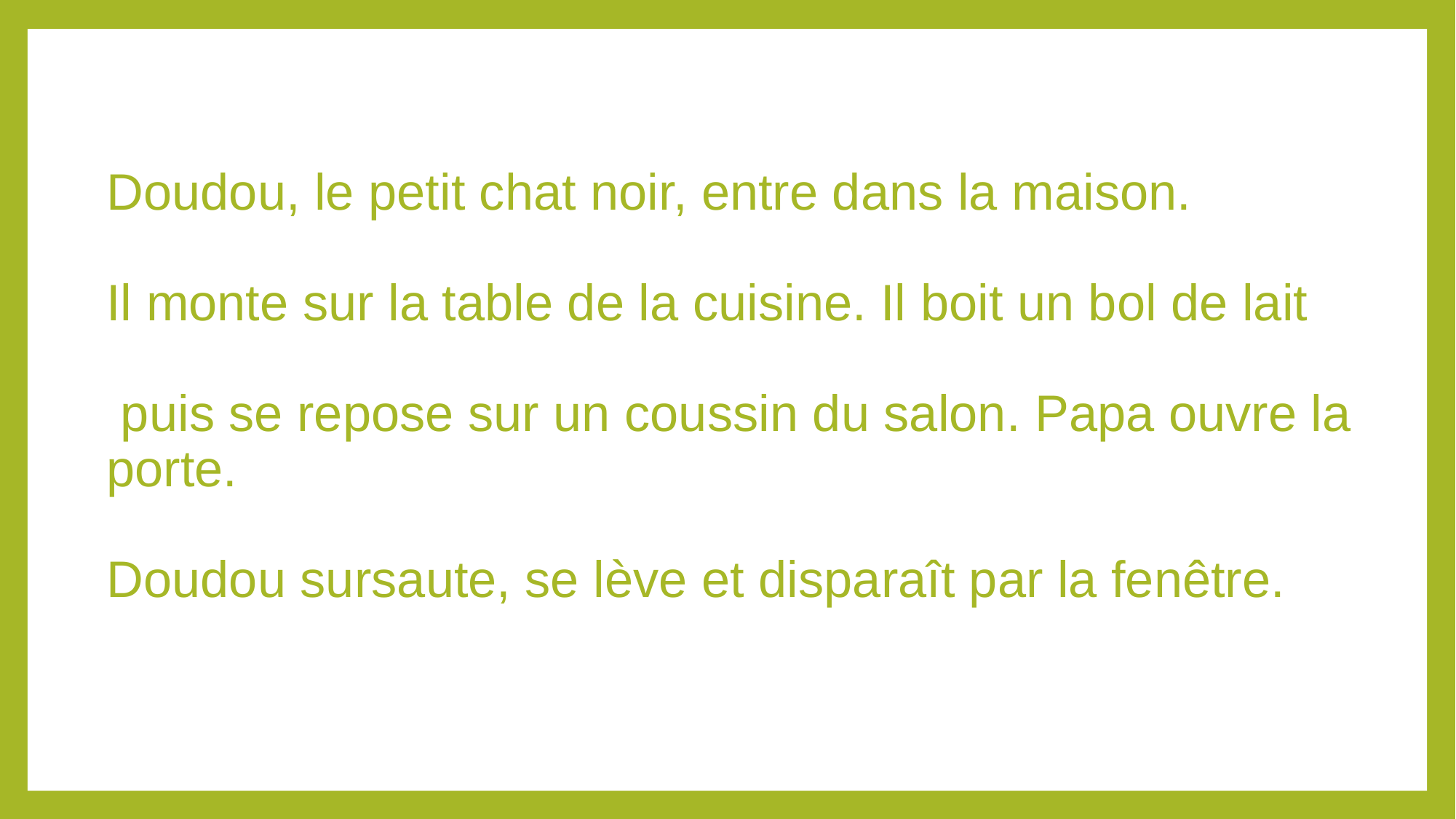

# Doudou, le petit chat noir, entre dans la maison. Il monte sur la table de la cuisine. Il boit un bol de lait puis se repose sur un coussin du salon. Papa ouvre la porte. Doudou sursaute, se lève et disparaît par la fenêtre.